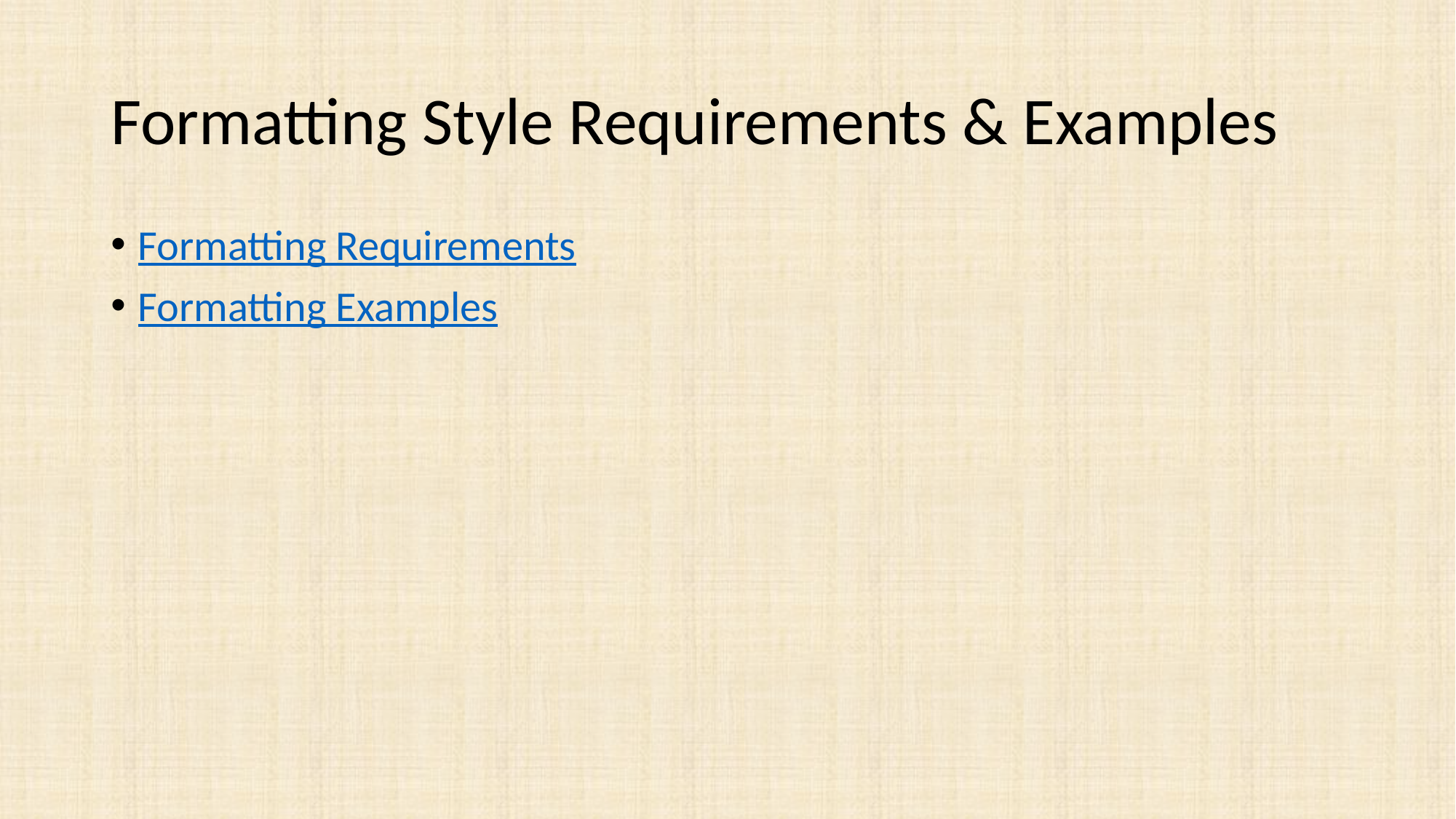

# Formatting Style Requirements & Examples
Formatting Requirements
Formatting Examples